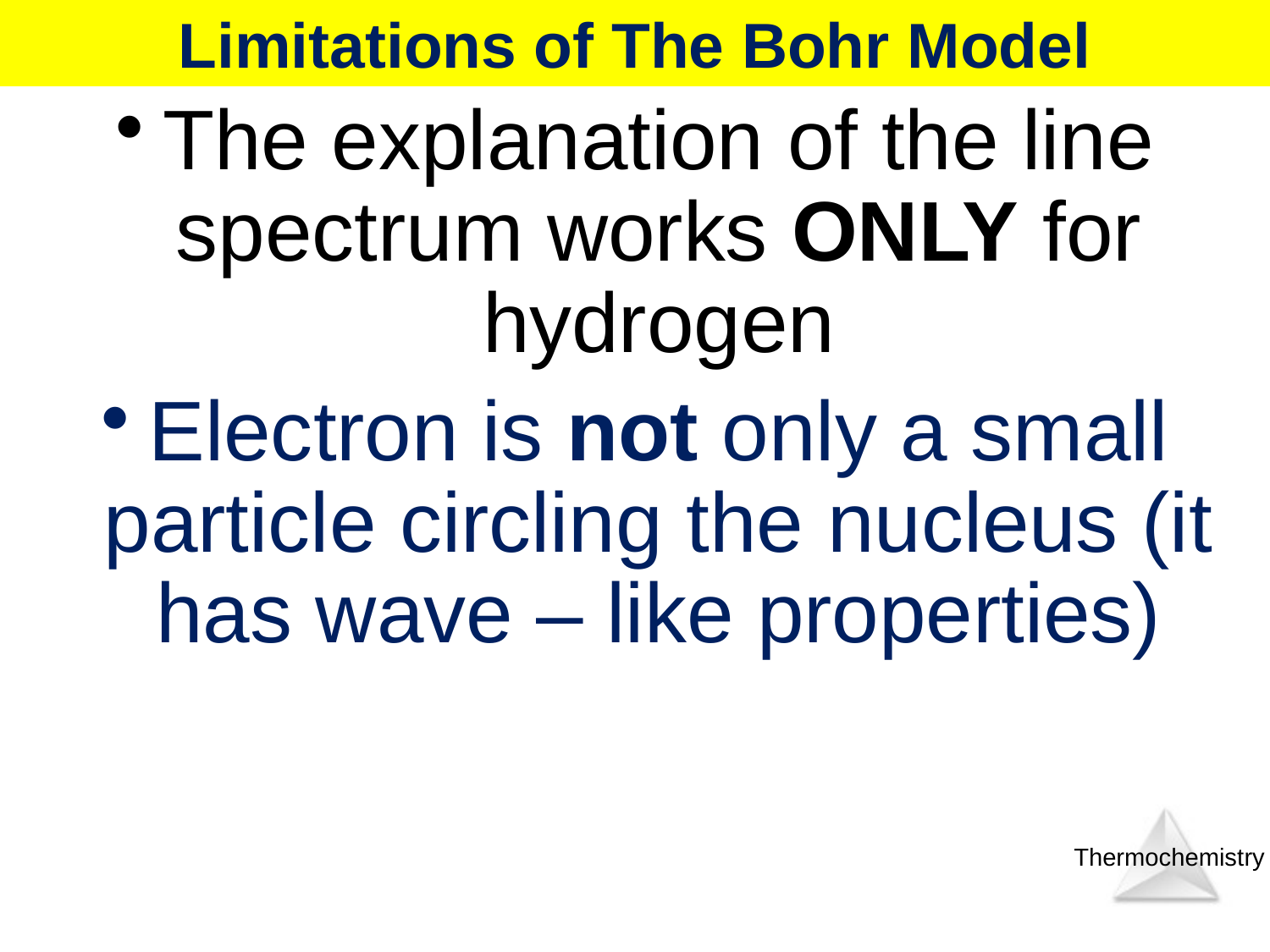

# Limitations of The Bohr Model
The explanation of the line spectrum works ONLY for hydrogen
Electron is not only a small particle circling the nucleus (it has wave – like properties)